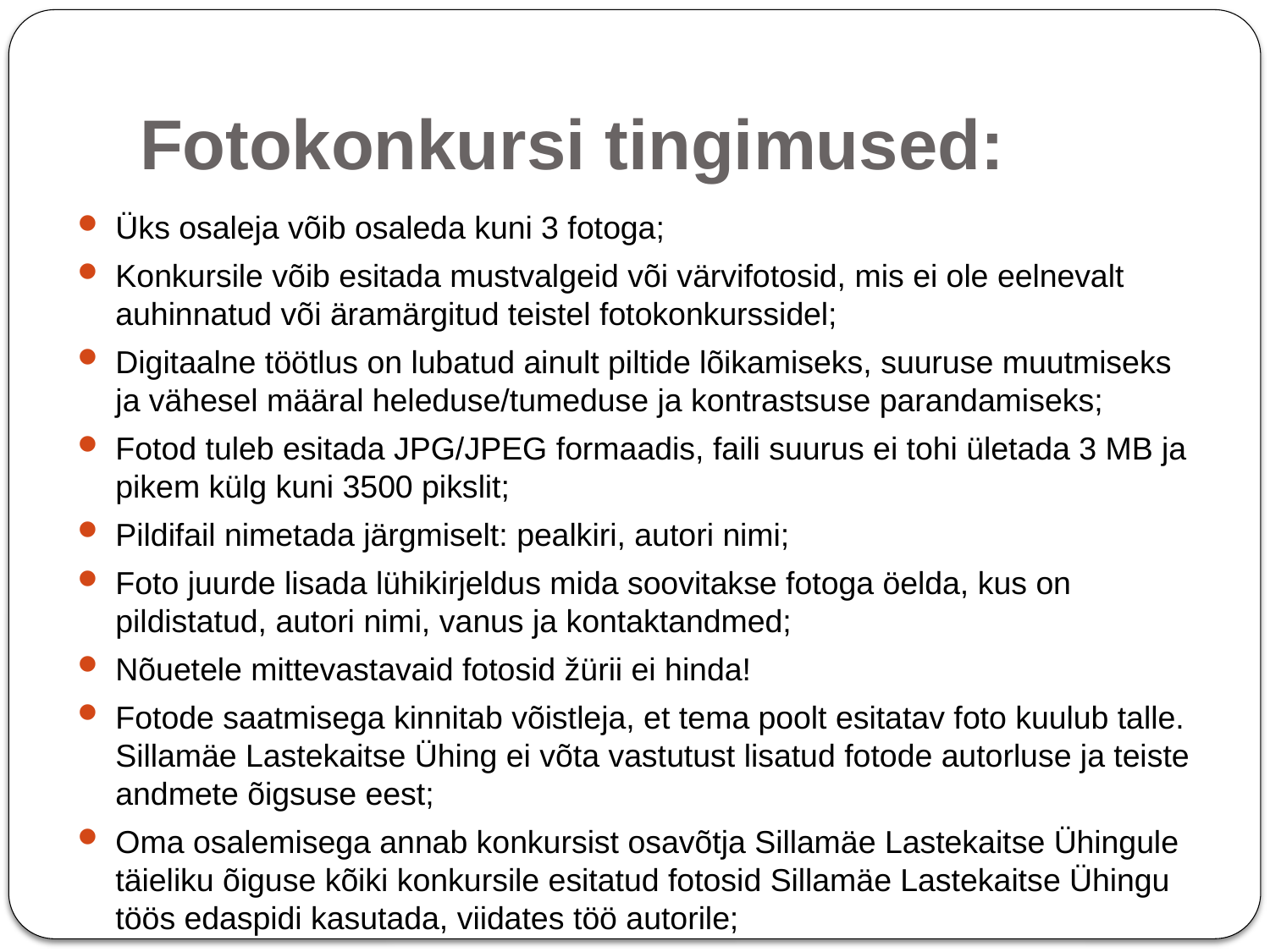

# Fotokonkursi tingimused:
Üks osaleja võib osaleda kuni 3 fotoga;
Konkursile võib esitada mustvalgeid või värvifotosid, mis ei ole eelnevalt auhinnatud või äramärgitud teistel fotokonkurssidel;
Digitaalne töötlus on lubatud ainult piltide lõikamiseks, suuruse muutmiseks ja vähesel määral heleduse/tumeduse ja kontrastsuse parandamiseks;
Fotod tuleb esitada JPG/JPEG formaadis, faili suurus ei tohi ületada 3 MB ja pikem külg kuni 3500 pikslit;
Pildifail nimetada järgmiselt: pealkiri, autori nimi;
Foto juurde lisada lühikirjeldus mida soovitakse fotoga öelda, kus on pildistatud, autori nimi, vanus ja kontaktandmed;
Nõuetele mittevastavaid fotosid žürii ei hinda!
Fotode saatmisega kinnitab võistleja, et tema poolt esitatav foto kuulub talle. Sillamäe Lastekaitse Ühing ei võta vastutust lisatud fotode autorluse ja teiste andmete õigsuse eest;
Oma osalemisega annab konkursist osavõtja Sillamäe Lastekaitse Ühingule täieliku õiguse kõiki konkursile esitatud fotosid Sillamäe Lastekaitse Ühingu töös edaspidi kasutada, viidates töö autorile;